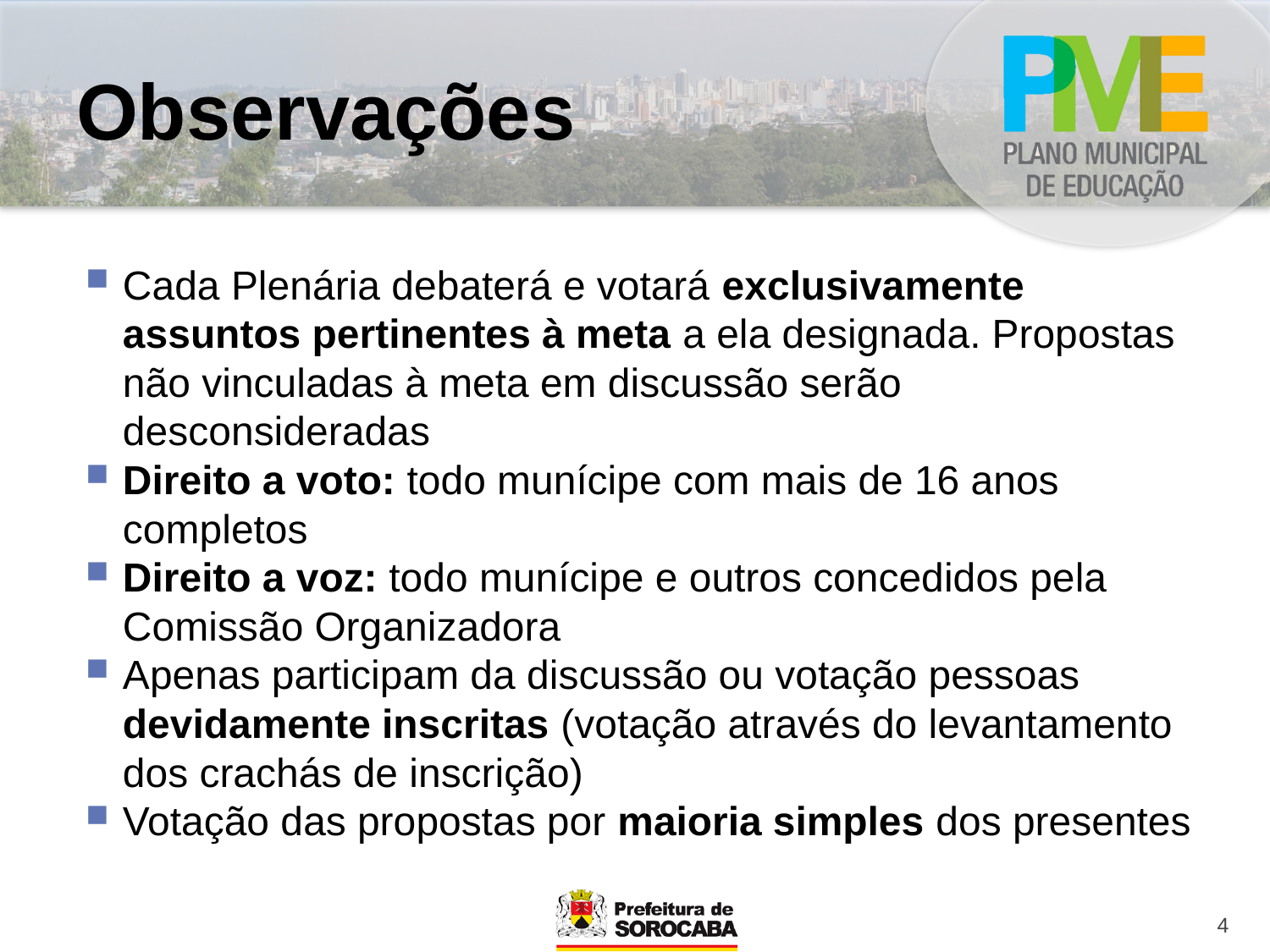

# Observações
Cada Plenária debaterá e votará exclusivamente assuntos pertinentes à meta a ela designada. Propostas não vinculadas à meta em discussão serão desconsideradas
Direito a voto: todo munícipe com mais de 16 anos completos
Direito a voz: todo munícipe e outros concedidos pela Comissão Organizadora
Apenas participam da discussão ou votação pessoas devidamente inscritas (votação através do levantamento dos crachás de inscrição)
Votação das propostas por maioria simples dos presentes
4